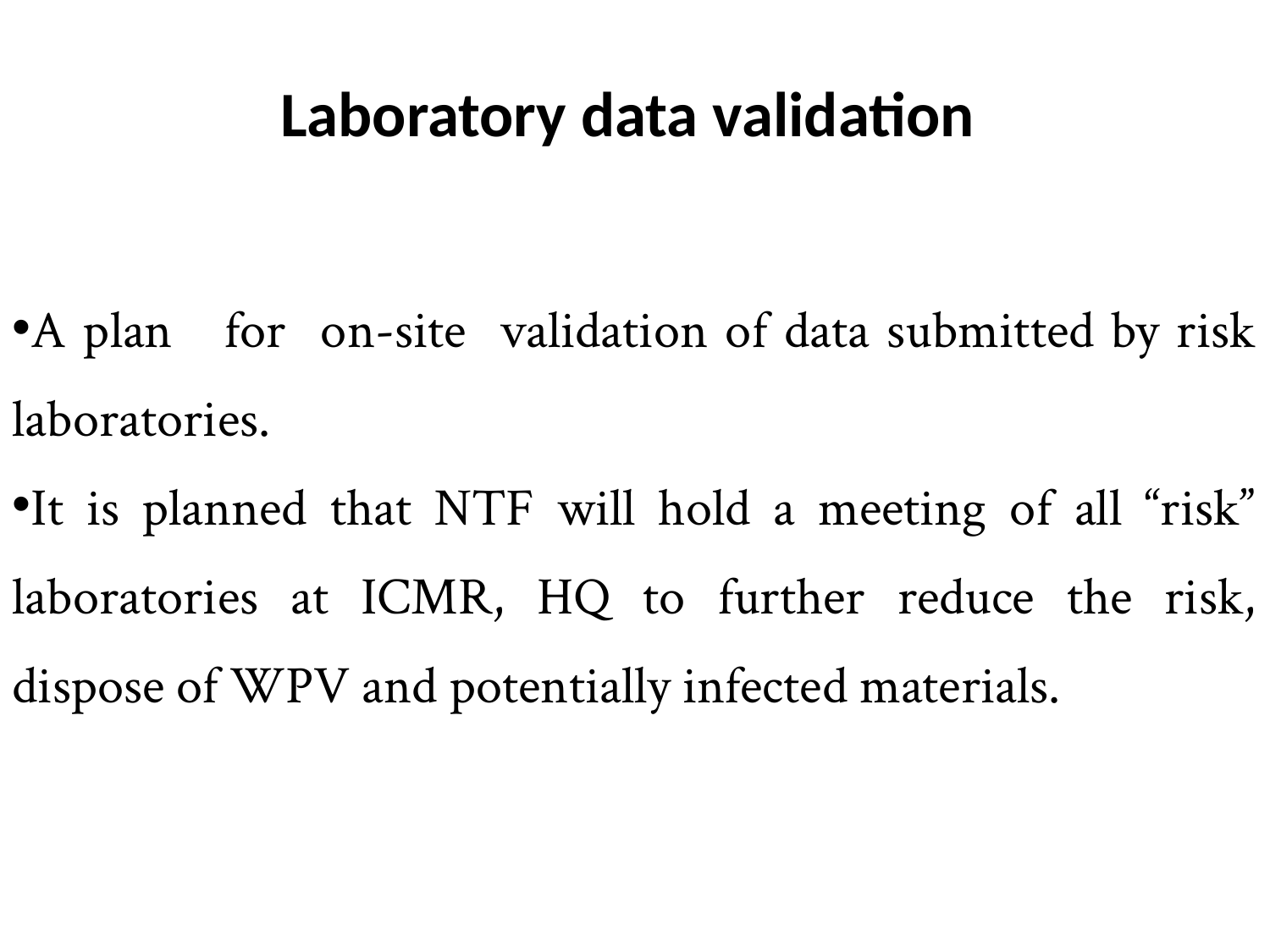

# Laboratory data validation
A plan   for  on-site  validation of data submitted by risk laboratories.
It is planned that NTF will hold a meeting of all “risk” laboratories at ICMR, HQ to further reduce the risk, dispose of WPV and potentially infected materials.